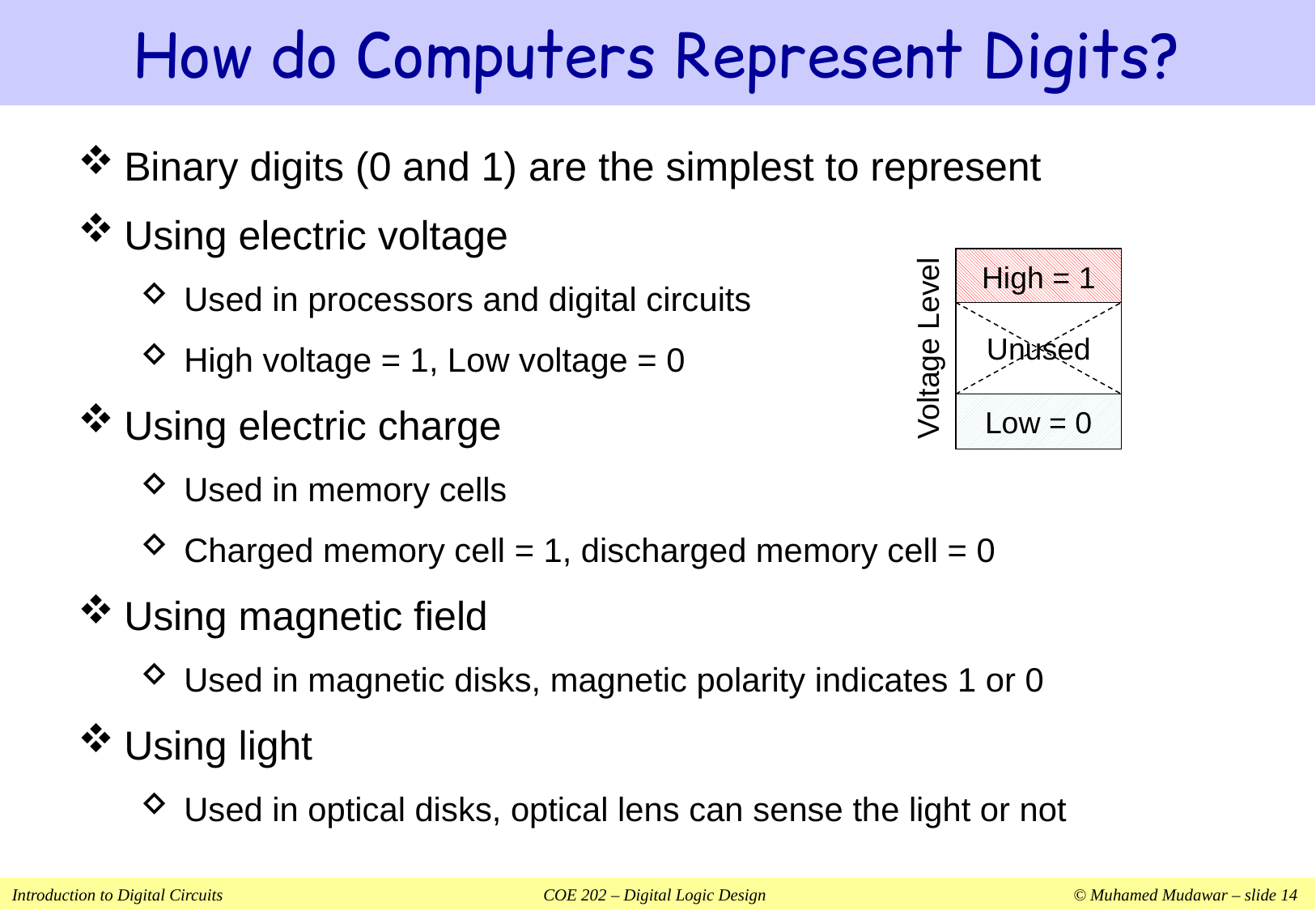

# How do Computers Represent Digits?
Binary digits (0 and 1) are the simplest to represent
Using electric voltage
Used in processors and digital circuits
High voltage = 1, Low voltage = 0
Using electric charge
Used in memory cells
Charged memory cell = 1, discharged memory cell = 0
Using magnetic field
Used in magnetic disks, magnetic polarity indicates 1 or 0
Using light
Used in optical disks, optical lens can sense the light or not
High = 1
Unused

Voltage Level
Low = 0